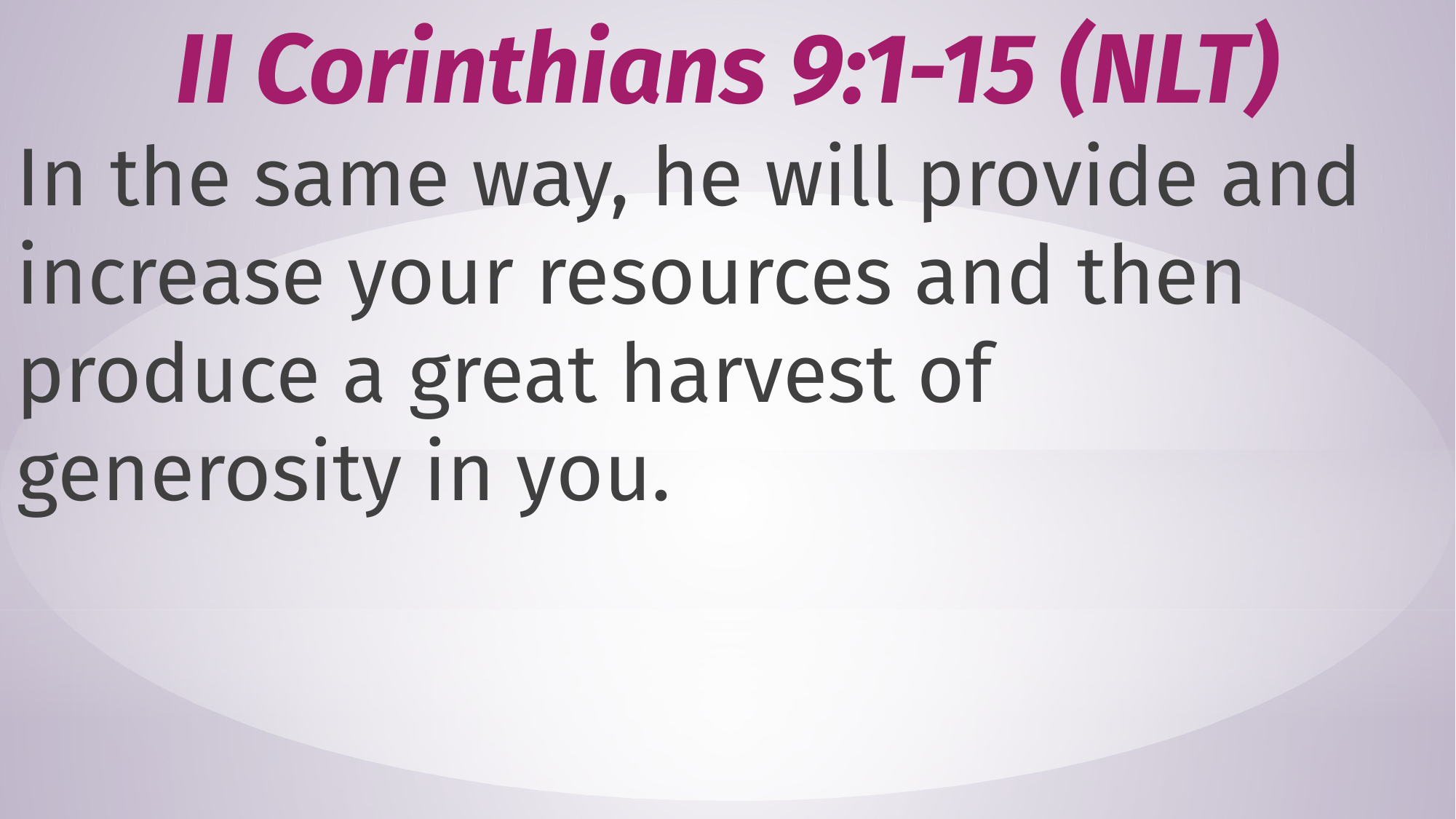

# II Corinthians 9:1-15 (NLT)
In the same way, he will provide and increase your resources and then produce a great harvest of generosity in you.